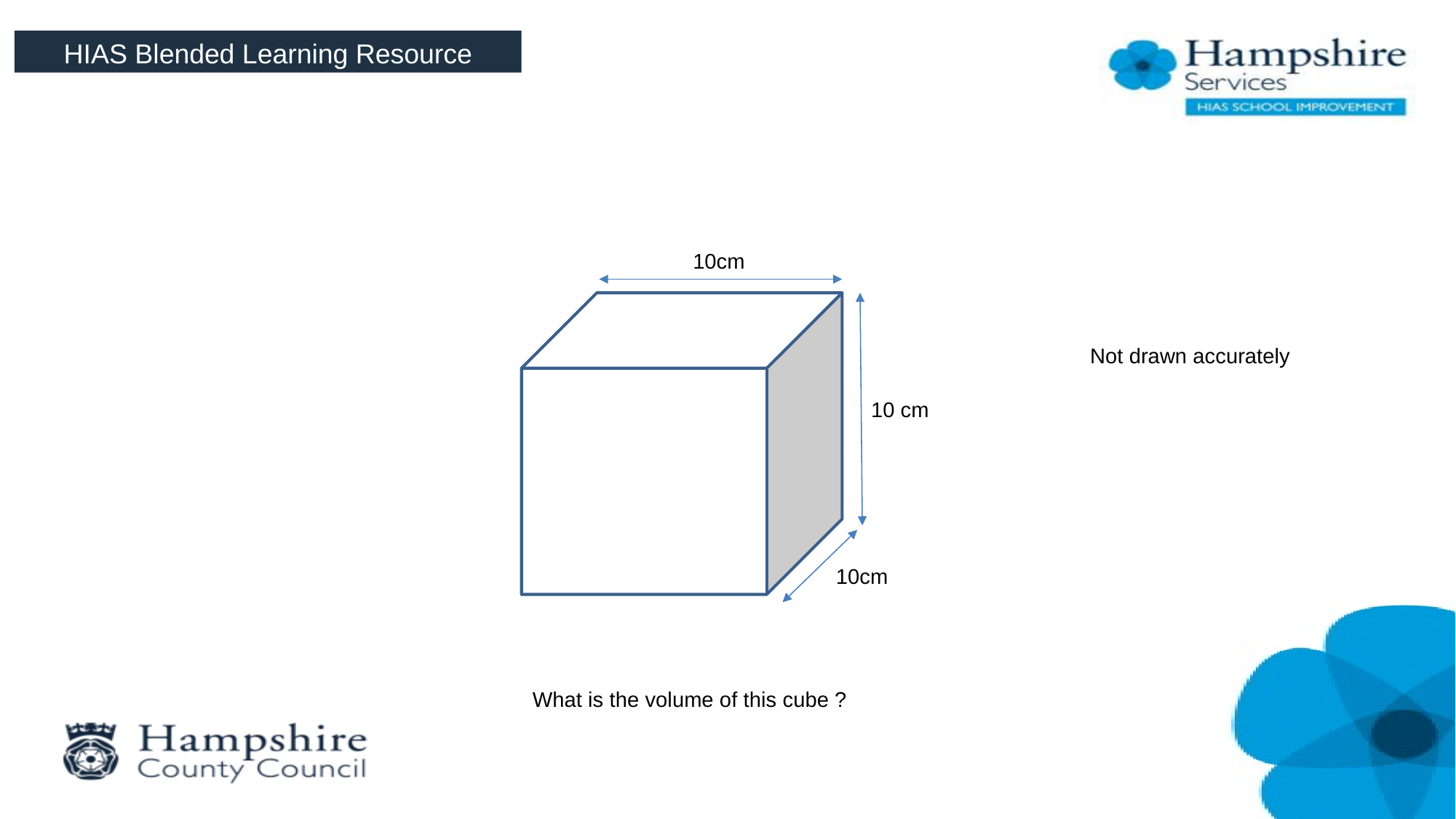

HIAS Blended Learning Resource
10cm

Not drawn accurately
10 cm
10cm
What is the volume of this cube ?